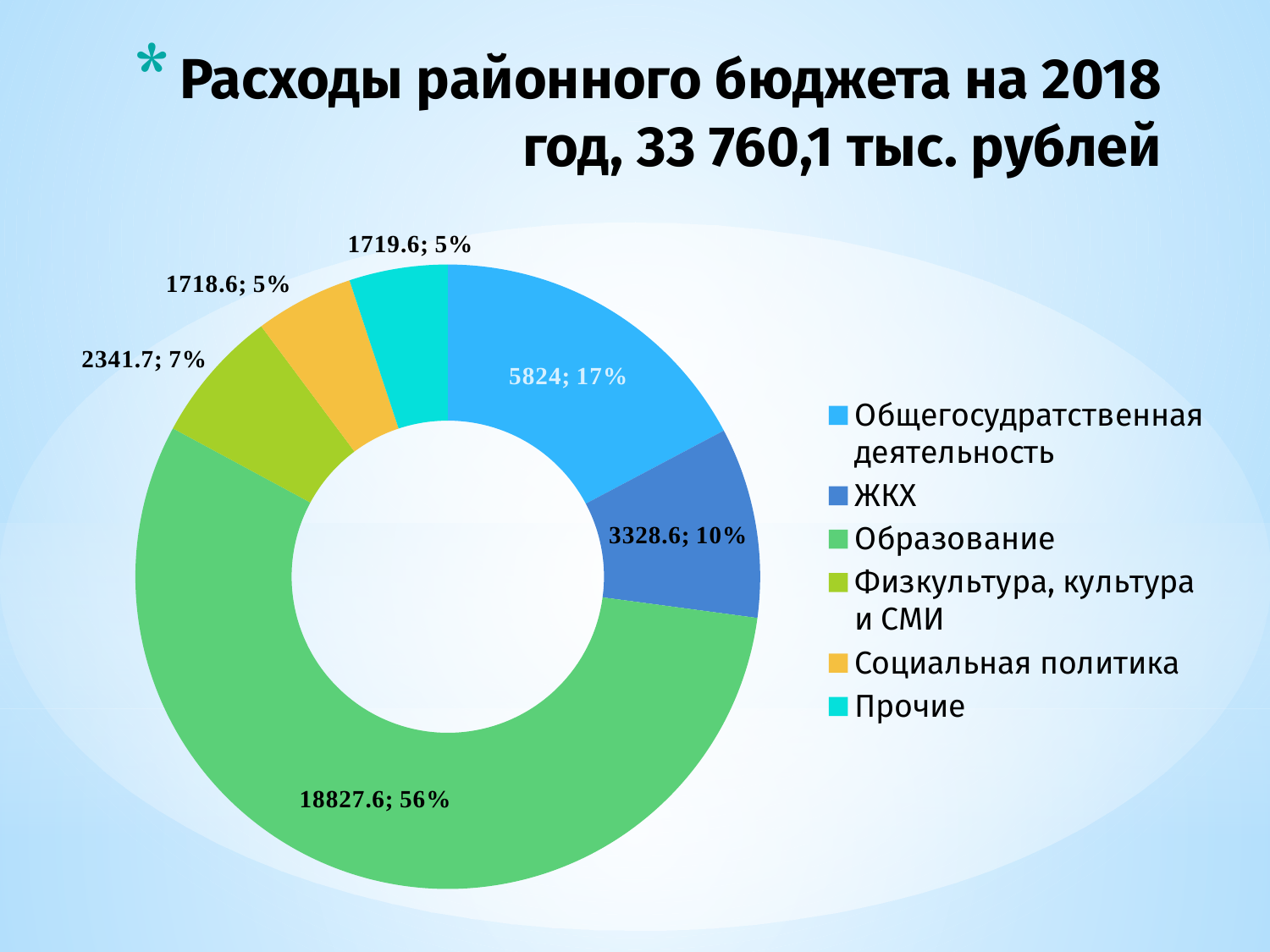

# Расходы районного бюджета на 2018 год, 33 760,1 тыс. рублей

### Chart

| Category |  |
|---|---|
| Общегосудратственная деятельность  | 5824.0 |
| ЖКХ | 3328.6 |
| Образование | 18827.6 |
| Физкультура, культура и СМИ | 2341.7 |
| Социальная политика | 1718.6 |
| Прочие  | 1719.6 |